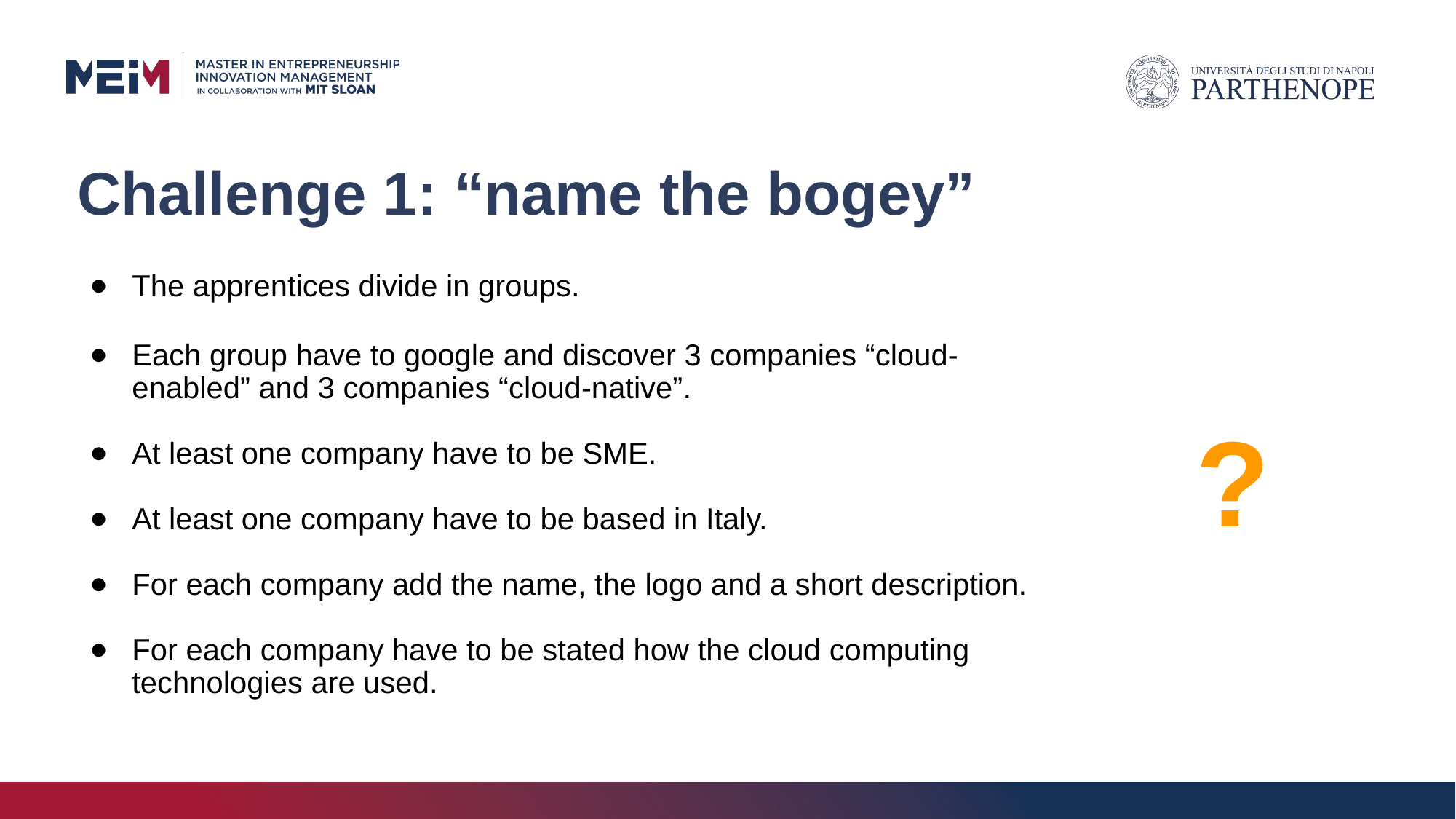

# Challenge 1: “name the bogey”
The apprentices divide in groups.
Each group have to google and discover 3 companies “cloud-enabled” and 3 companies “cloud-native”.
At least one company have to be SME.
At least one company have to be based in Italy.
For each company add the name, the logo and a short description.
For each company have to be stated how the cloud computing technologies are used.
?